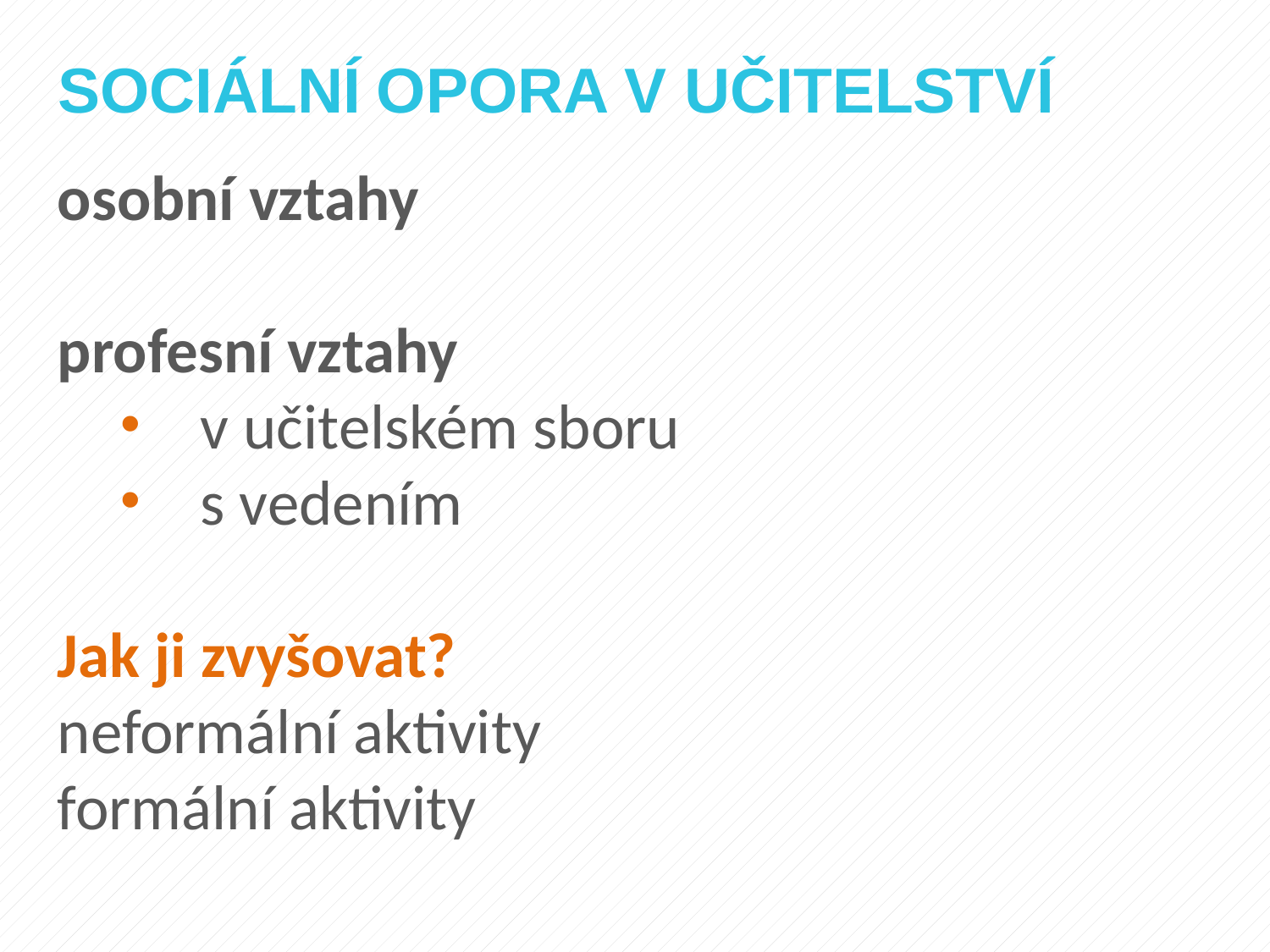

# Sociální opora v učitelství

osobní vztahy

profesní vztahy
v učitelském sboru
s vedením

Jak ji zvyšovat?
neformální aktivity
formální aktivity